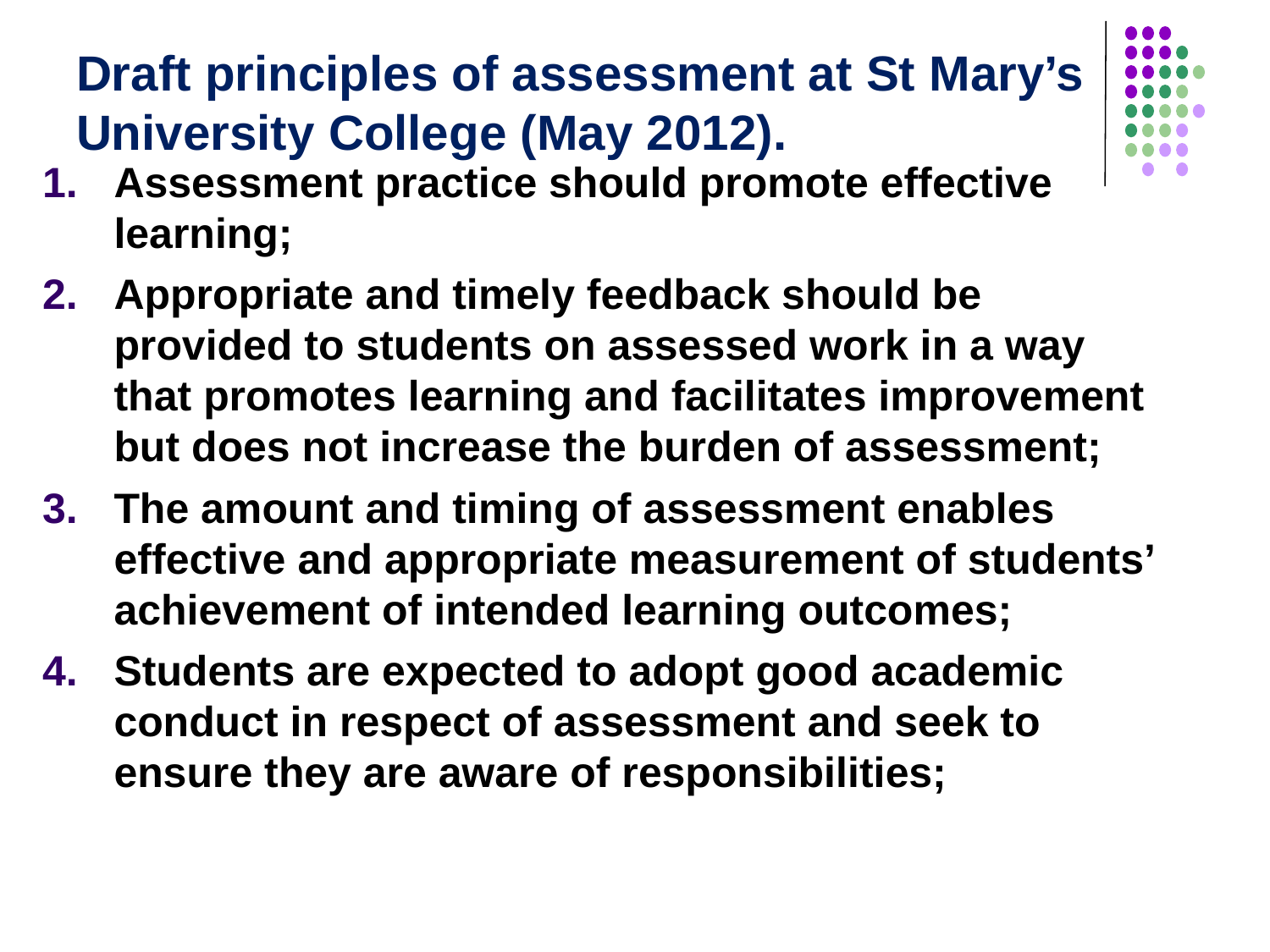

# Draft principles of assessment at St Mary’s University College (May 2012).
Assessment practice should promote effective learning;
Appropriate and timely feedback should be provided to students on assessed work in a way that promotes learning and facilitates improvement but does not increase the burden of assessment;
The amount and timing of assessment enables effective and appropriate measurement of students’ achievement of intended learning outcomes;
Students are expected to adopt good academic conduct in respect of assessment and seek to ensure they are aware of responsibilities;